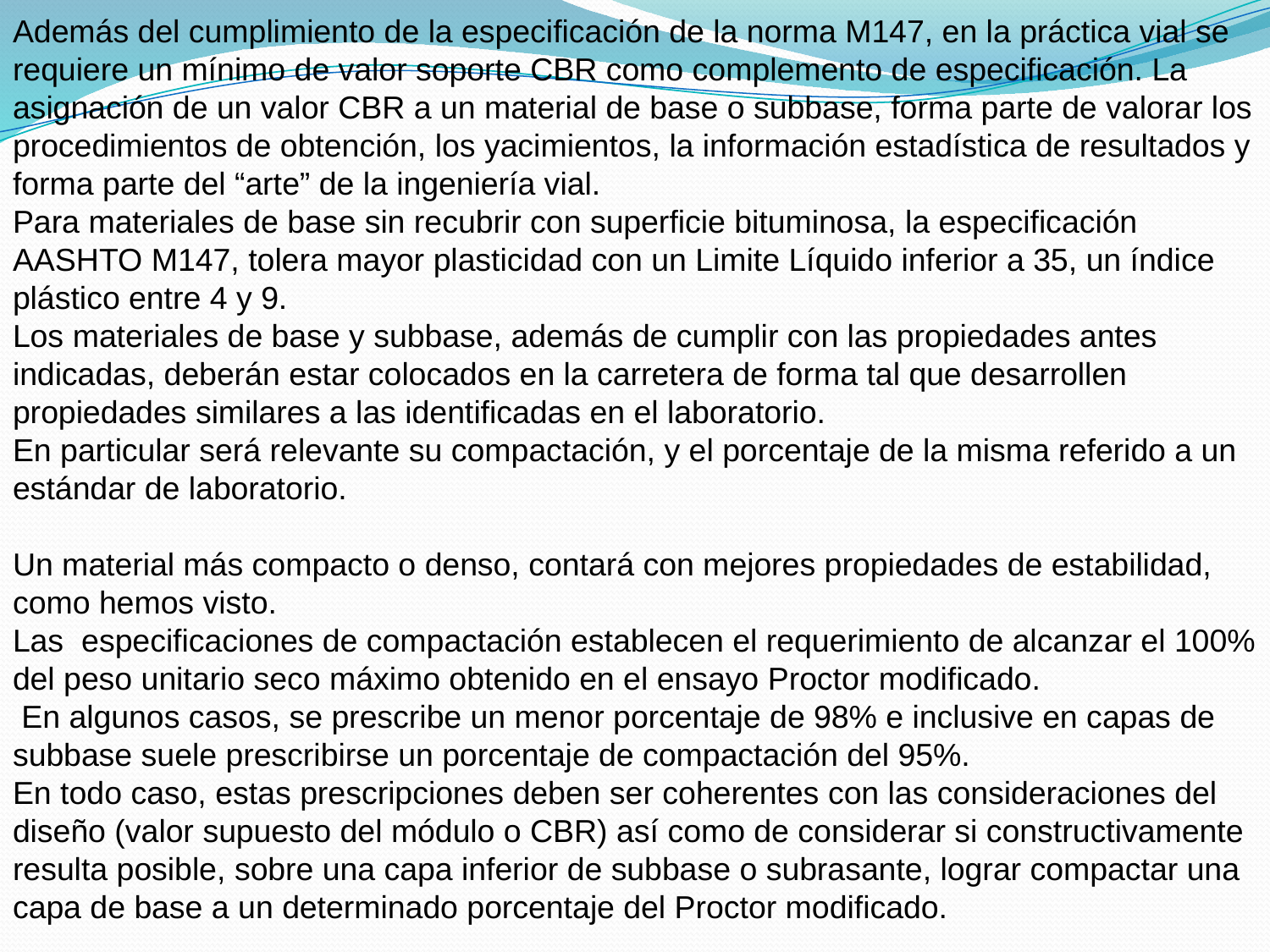

Además del cumplimiento de la especificación de la norma M147, en la práctica vial se requiere un mínimo de valor soporte CBR como complemento de especificación. La asignación de un valor CBR a un material de base o subbase, forma parte de valorar los procedimientos de obtención, los yacimientos, la información estadística de resultados y forma parte del “arte” de la ingeniería vial.
Para materiales de base sin recubrir con superficie bituminosa, la especificación AASHTO M147, tolera mayor plasticidad con un Limite Líquido inferior a 35, un índice plástico entre 4 y 9.
Los materiales de base y subbase, además de cumplir con las propiedades antes indicadas, deberán estar colocados en la carretera de forma tal que desarrollen propiedades similares a las identificadas en el laboratorio.
En particular será relevante su compactación, y el porcentaje de la misma referido a un estándar de laboratorio.

Un material más compacto o denso, contará con mejores propiedades de estabilidad, como hemos visto.
Las  especificaciones de compactación establecen el requerimiento de alcanzar el 100% del peso unitario seco máximo obtenido en el ensayo Proctor modificado.
 En algunos casos, se prescribe un menor porcentaje de 98% e inclusive en capas de subbase suele prescribirse un porcentaje de compactación del 95%.
En todo caso, estas prescripciones deben ser coherentes con las consideraciones del diseño (valor supuesto del módulo o CBR) así como de considerar si constructivamente resulta posible, sobre una capa inferior de subbase o subrasante, lograr compactar una capa de base a un determinado porcentaje del Proctor modificado.